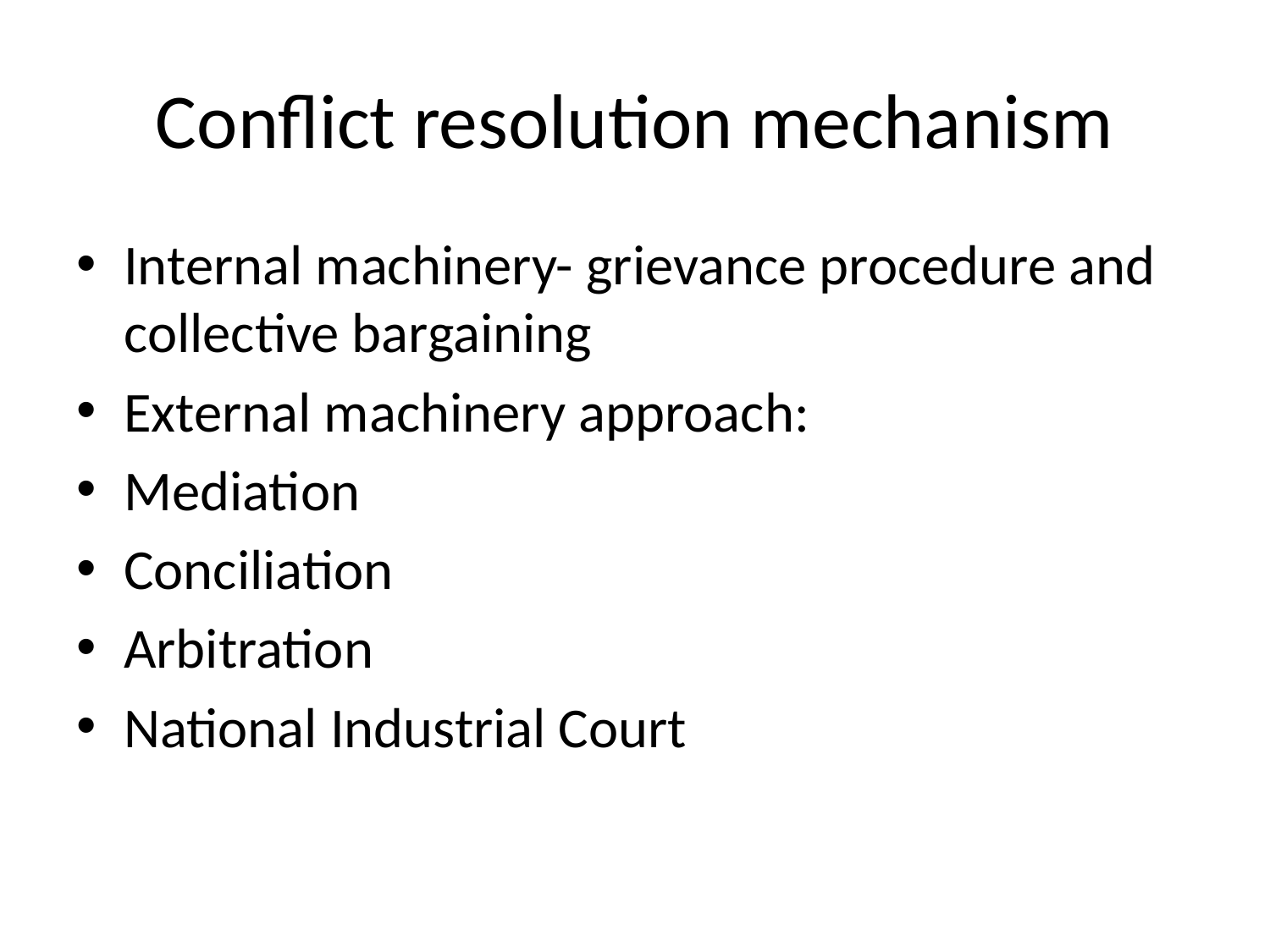

# Conflict resolution mechanism
Internal machinery- grievance procedure and collective bargaining
External machinery approach:
Mediation
Conciliation
Arbitration
National Industrial Court